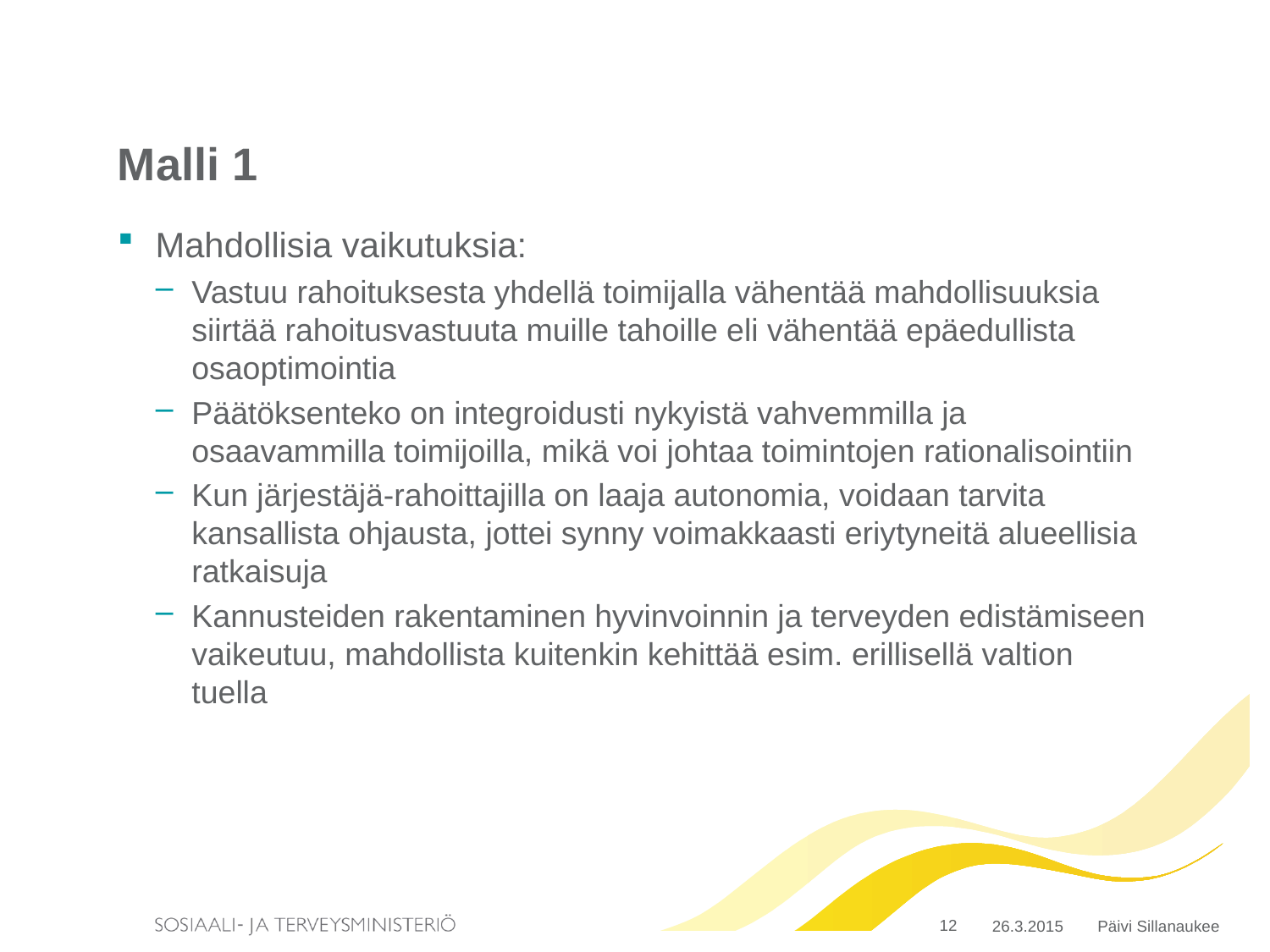

# Malli 1
Mahdollisia vaikutuksia:
Vastuu rahoituksesta yhdellä toimijalla vähentää mahdollisuuksia siirtää rahoitusvastuuta muille tahoille eli vähentää epäedullista osaoptimointia
Päätöksenteko on integroidusti nykyistä vahvemmilla ja osaavammilla toimijoilla, mikä voi johtaa toimintojen rationalisointiin
Kun järjestäjä-rahoittajilla on laaja autonomia, voidaan tarvita kansallista ohjausta, jottei synny voimakkaasti eriytyneitä alueellisia ratkaisuja
Kannusteiden rakentaminen hyvinvoinnin ja terveyden edistämiseen vaikeutuu, mahdollista kuitenkin kehittää esim. erillisellä valtion tuella
12
26.3.2015
Päivi Sillanaukee